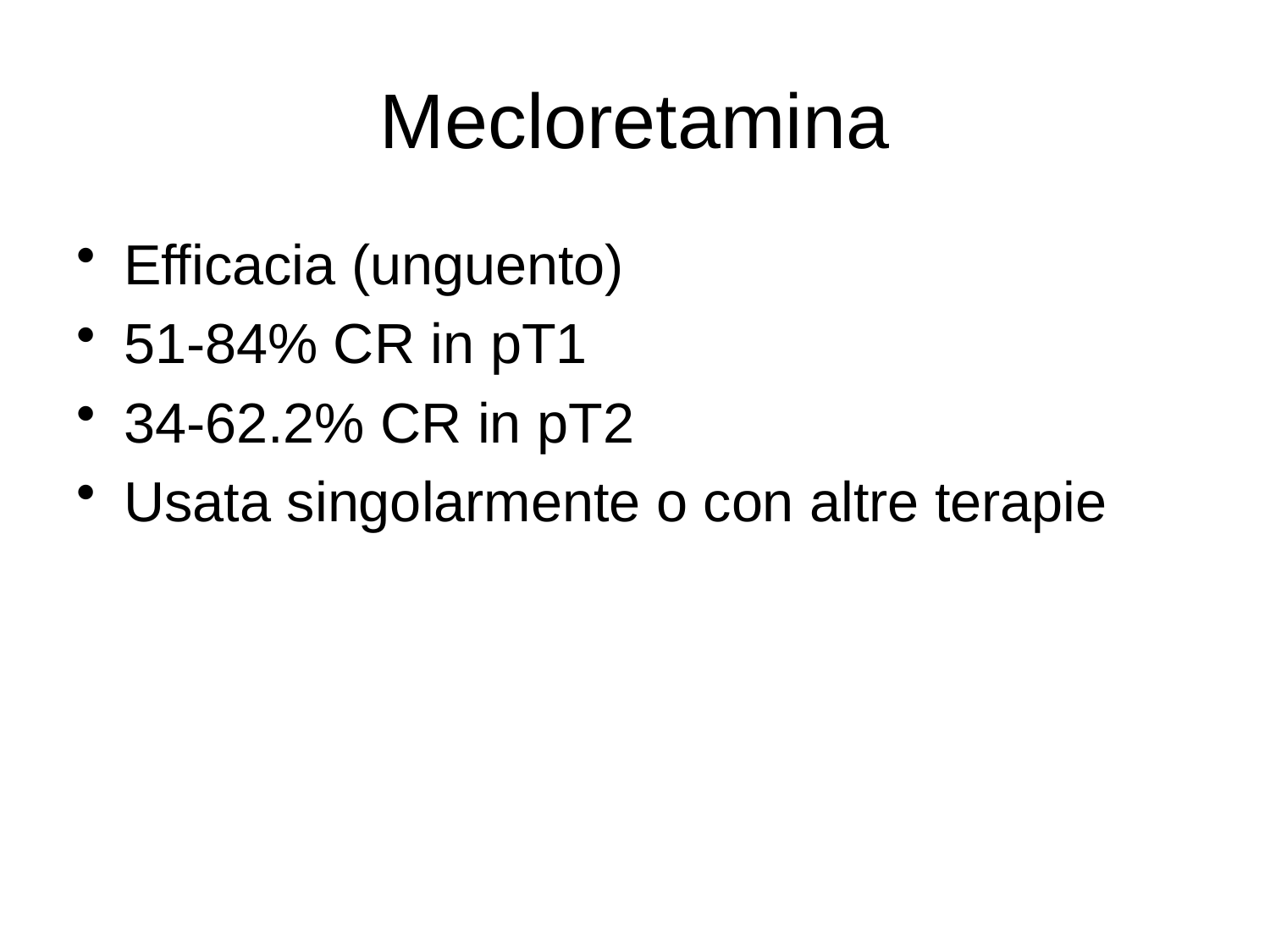

# Mecloretamina
Efficacia (unguento)
51-84% CR in pT1
34-62.2% CR in pT2
Usata singolarmente o con altre terapie